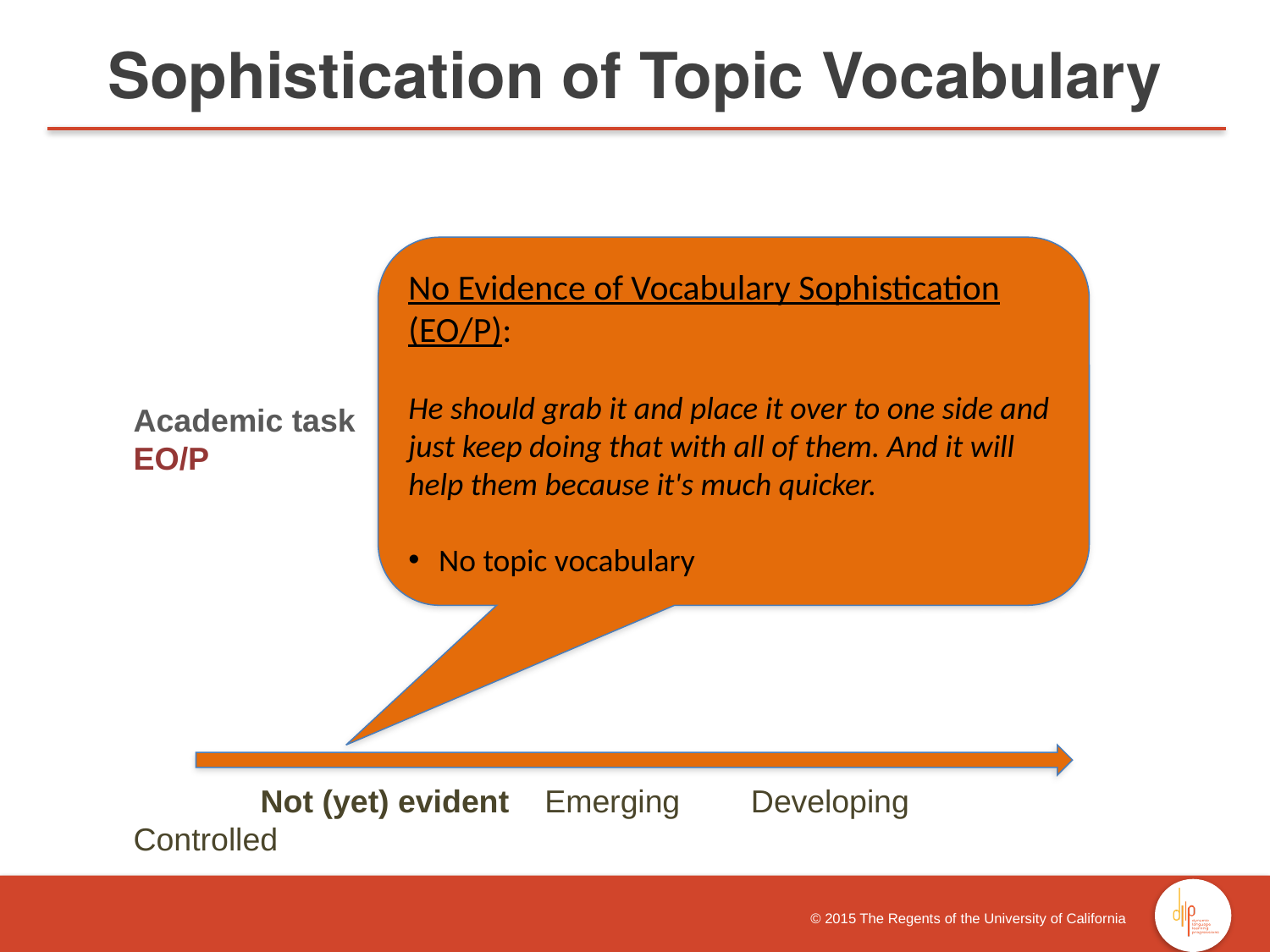

Sophistication of Topic Vocabulary

No Evidence of Vocabulary Sophistication (EO/P):

He should grab it and place it over to one side and just keep doing that with all of them. And it will help them because it's much quicker.

No topic vocabulary

Academic task
EO/P

    	Not (yet) evident    Emerging        Developing       Controlled